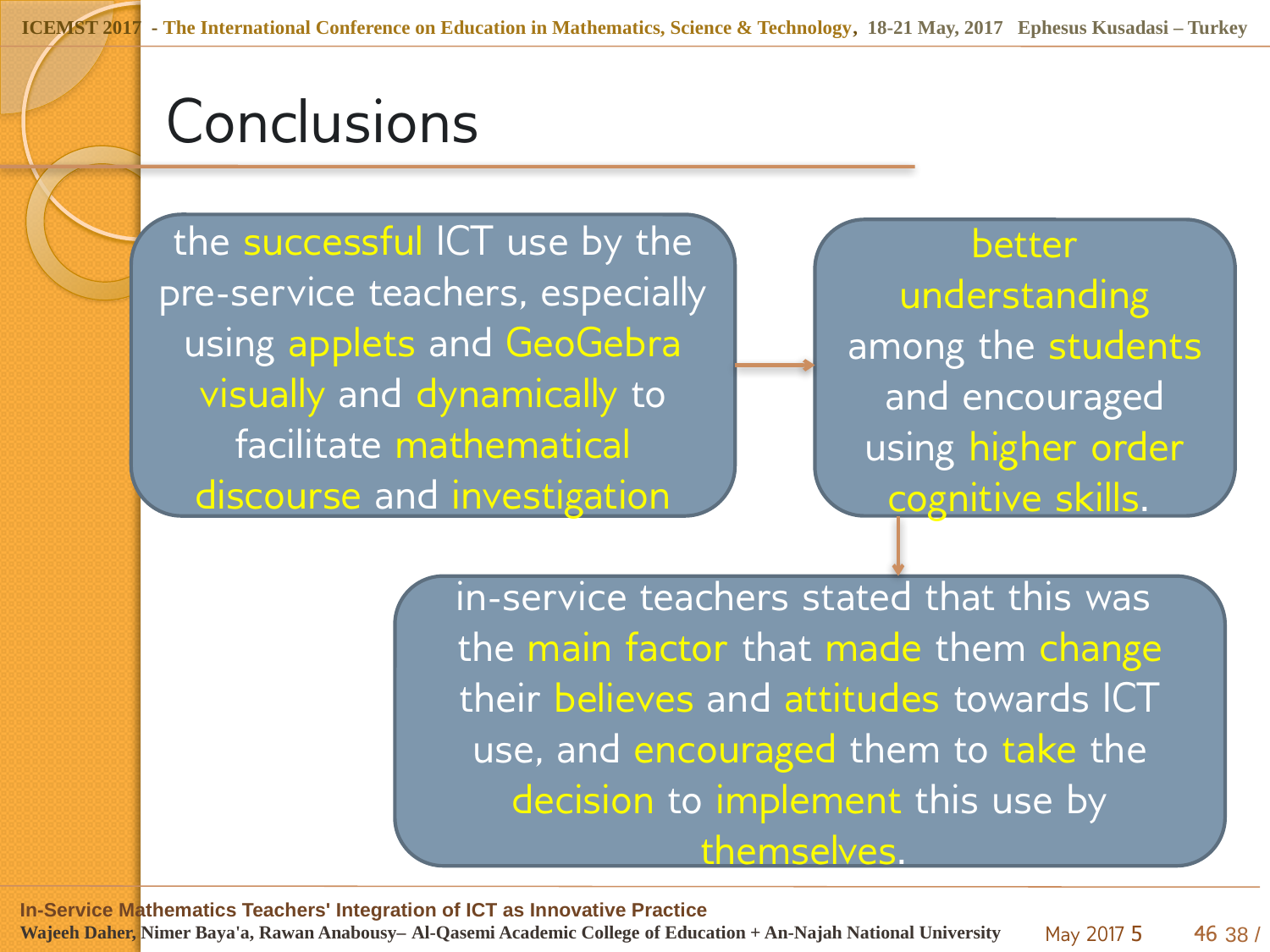

# Conclusions
the successful ICT use by the pre-service teachers, especially using applets and GeoGebra visually and dynamically to facilitate mathematical discourse and investigation
better understanding among the students and encouraged using higher order cognitive skills.
in-service teachers stated that this was
the main factor that made them change their believes and attitudes towards ICT use, and encouraged them to take the decision to implement this use by themselves.
5 May 2017
46